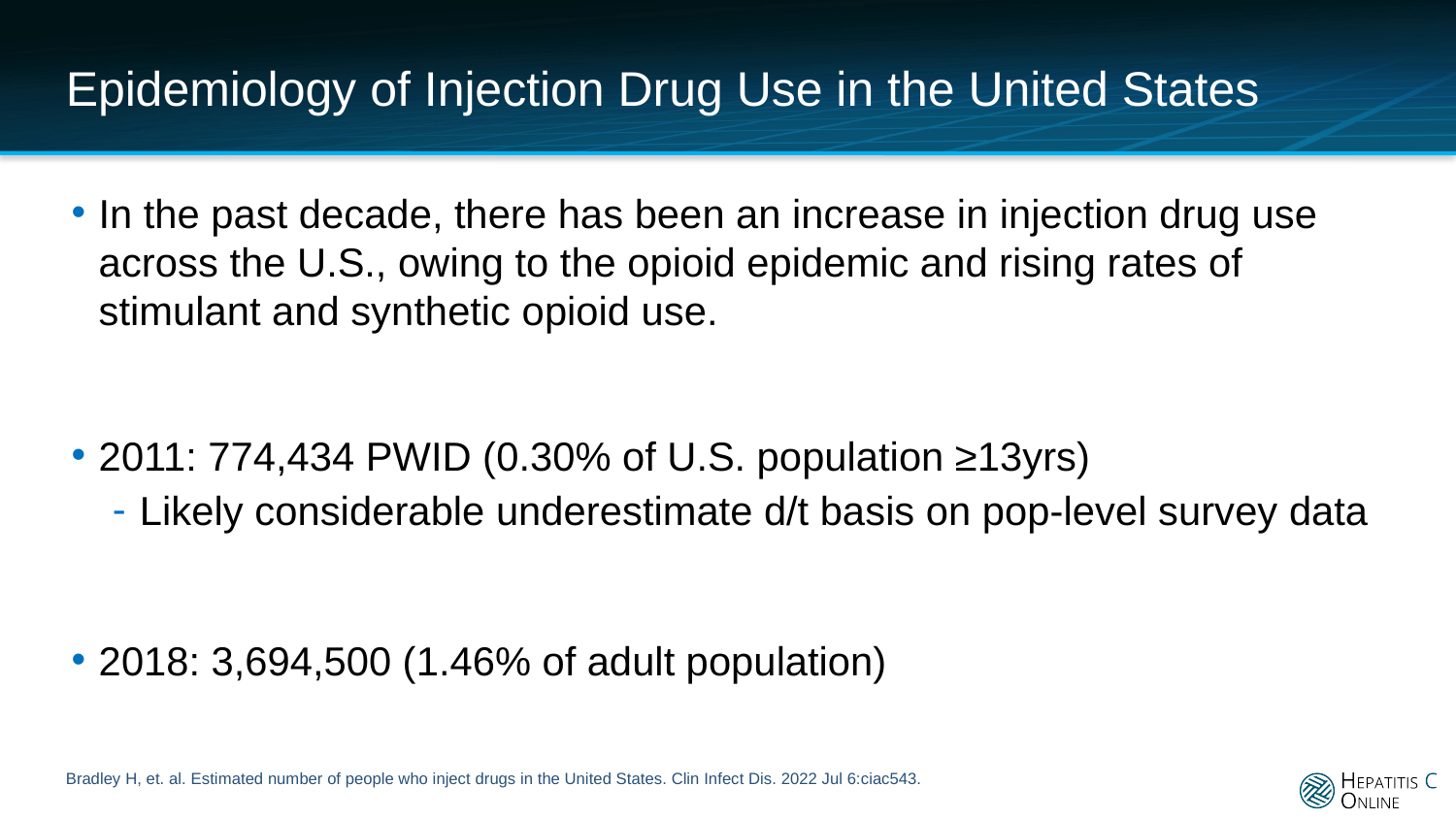

# Epidemiology of Injection Drug Use in the United States
In the past decade, there has been an increase in injection drug use across the U.S., owing to the opioid epidemic and rising rates of stimulant and synthetic opioid use.

2011: 774,434 PWID (0.30% of U.S. population ≥13yrs)
Likely considerable underestimate d/t basis on pop-level survey data

2018: 3,694,500 (1.46% of adult population)

Bradley H, et. al. Estimated number of people who inject drugs in the United States. Clin Infect Dis. 2022 Jul 6:ciac543.